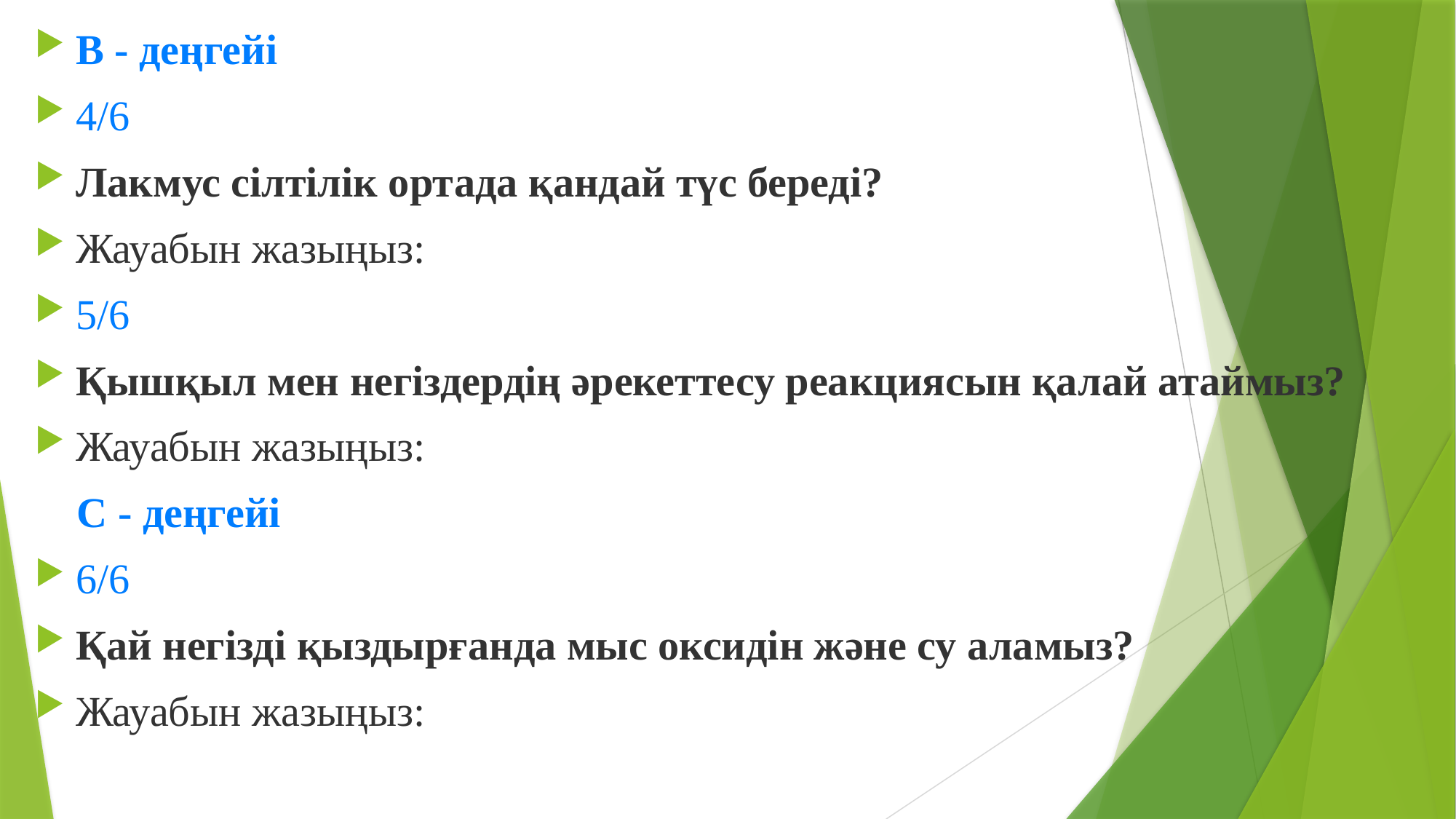

B - деңгейі
4/6
Лакмус сілтілік ортада қандай түс береді?
Жауабын жазыңыз:
5/6
Қышқыл мен негіздердің әрекеттесу реакциясын қалай атаймыз?
Жауабын жазыңыз:
    C - деңгейі
6/6
Қай негізді қыздырғанда мыс оксидін және су аламыз?
Жауабын жазыңыз: